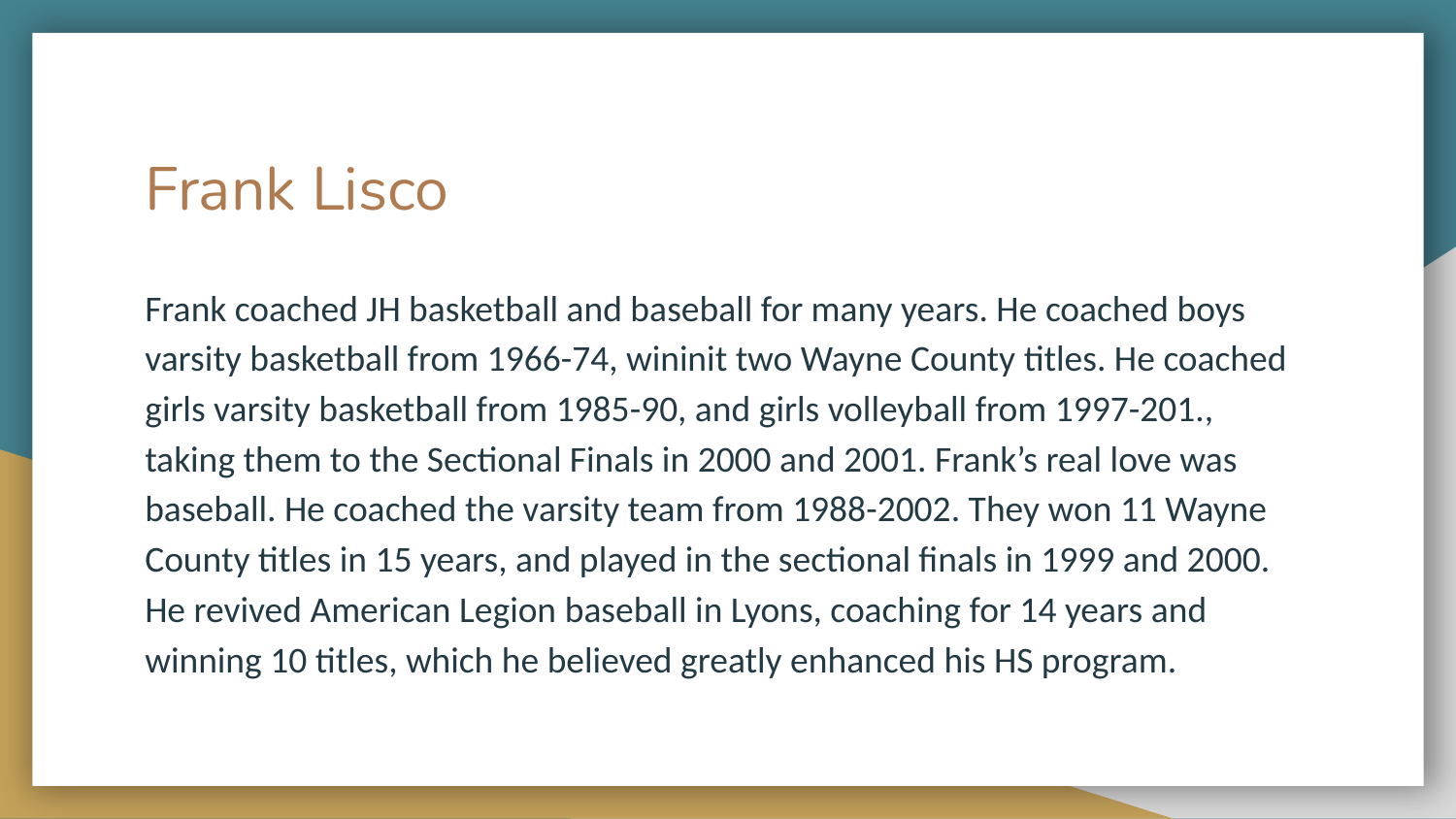

# Frank Lisco
Frank coached JH basketball and baseball for many years. He coached boys varsity basketball from 1966-74, wininit two Wayne County titles. He coached girls varsity basketball from 1985-90, and girls volleyball from 1997-201., taking them to the Sectional Finals in 2000 and 2001. Frank’s real love was baseball. He coached the varsity team from 1988-2002. They won 11 Wayne County titles in 15 years, and played in the sectional finals in 1999 and 2000. He revived American Legion baseball in Lyons, coaching for 14 years and winning 10 titles, which he believed greatly enhanced his HS program.